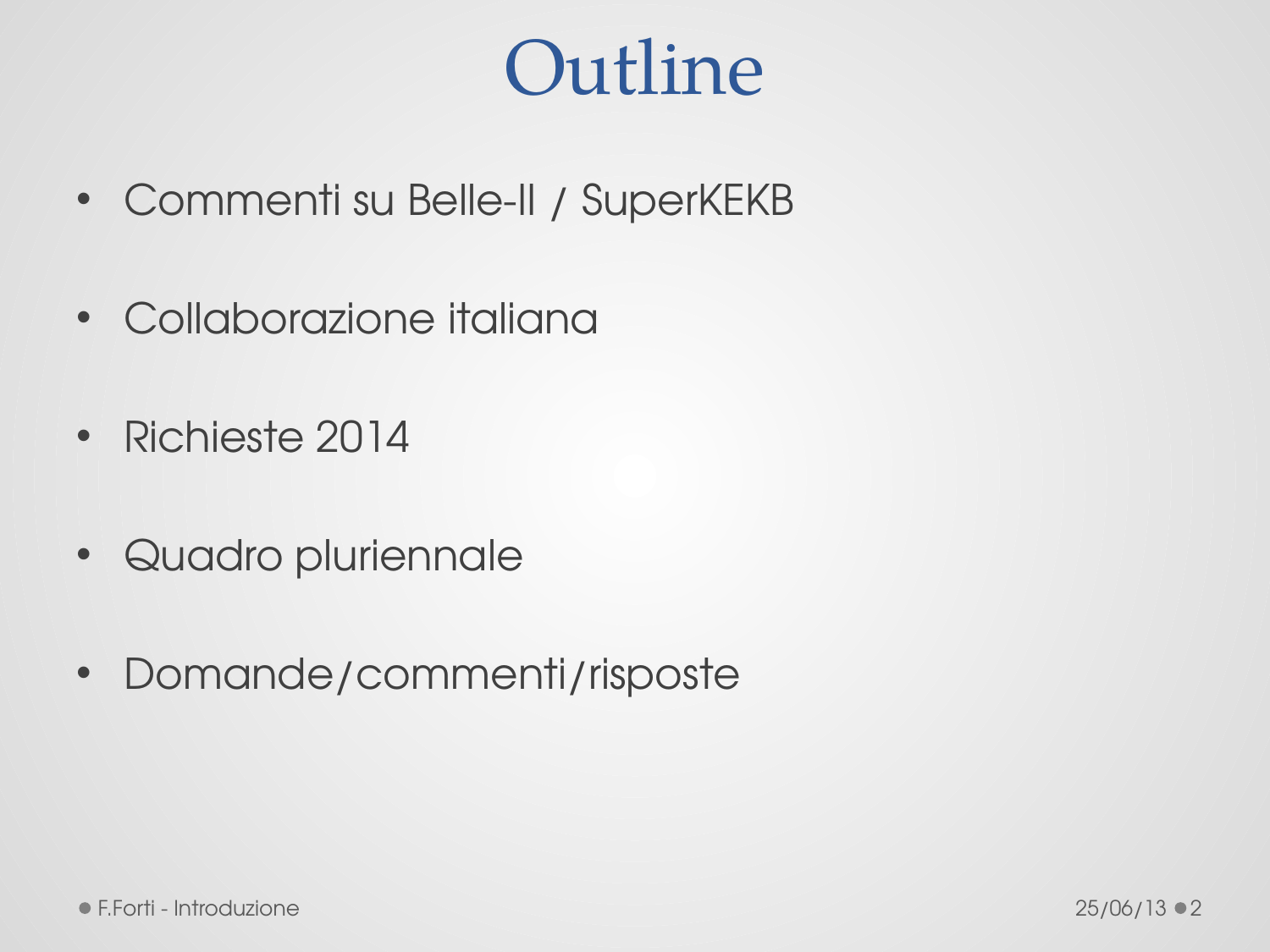

# Outline
Commenti su Belle-II / SuperKEKB

Collaborazione italiana

Richieste 2014

Quadro pluriennale

Domande/commenti/risposte

F.Forti - Introduzione
25/06/13
2